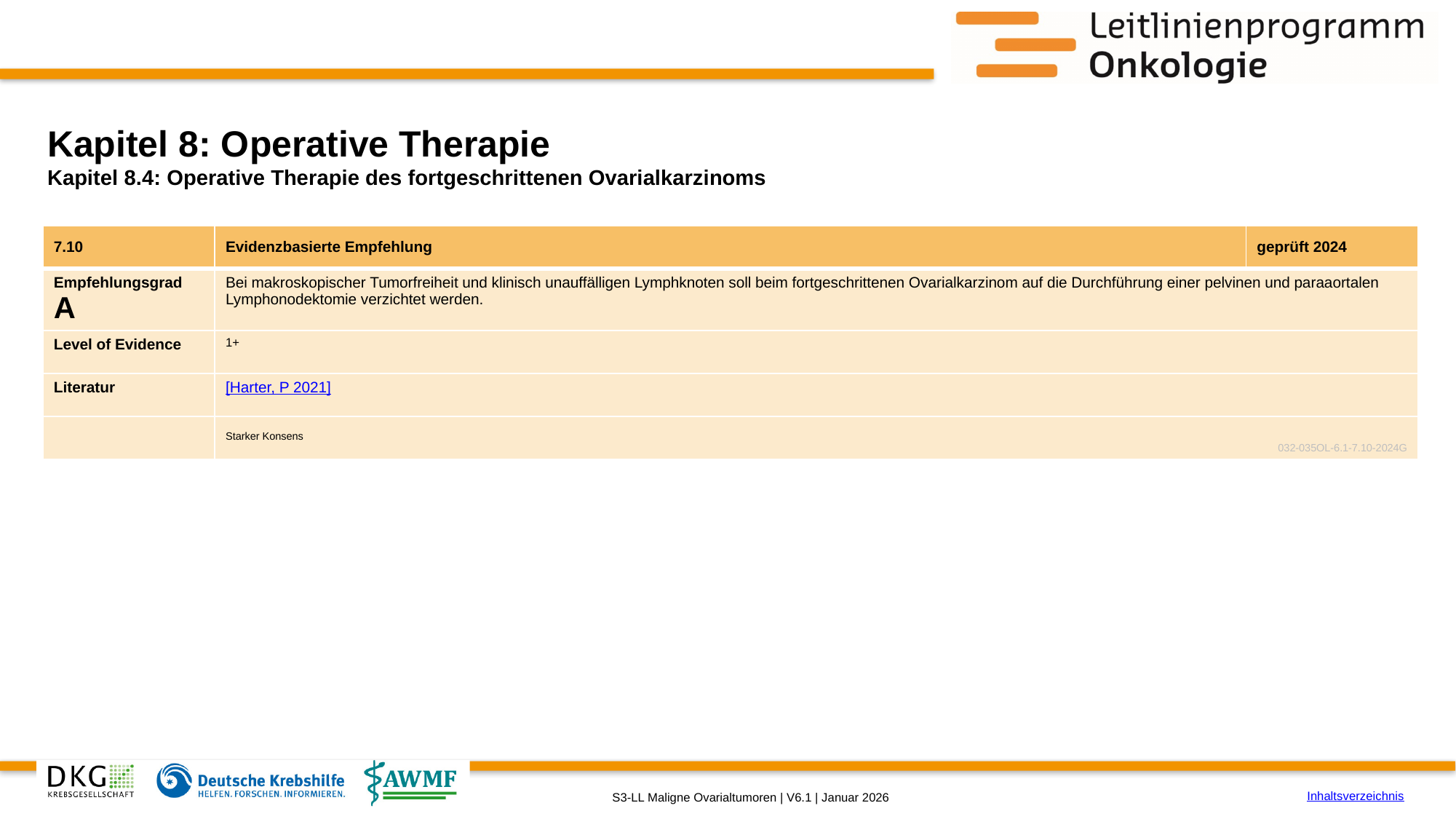

# Kapitel 8: Operative Therapie
Kapitel 8.4: Operative Therapie des fortgeschrittenen Ovarialkarzinoms
| 7.10 | Evidenzbasierte Empfehlung | geprüft 2024 |
| --- | --- | --- |
| Empfehlungsgrad A | Bei makroskopischer Tumorfreiheit und klinisch unauffälligen Lymphknoten soll beim fortgeschrittenen Ovarialkarzinom auf die Durchführung einer pelvinen und paraaortalen Lymphonodektomie verzichtet werden. |  |
| Level of Evidence | 1+ |  |
| Literatur | [Harter, P 2021] |  |
|  | Starker Konsens 032-035OL-6.1-7.10-2024G |  |
Inhaltsverzeichnis
S3-LL Maligne Ovarialtumoren | V6.1 | Januar 2026